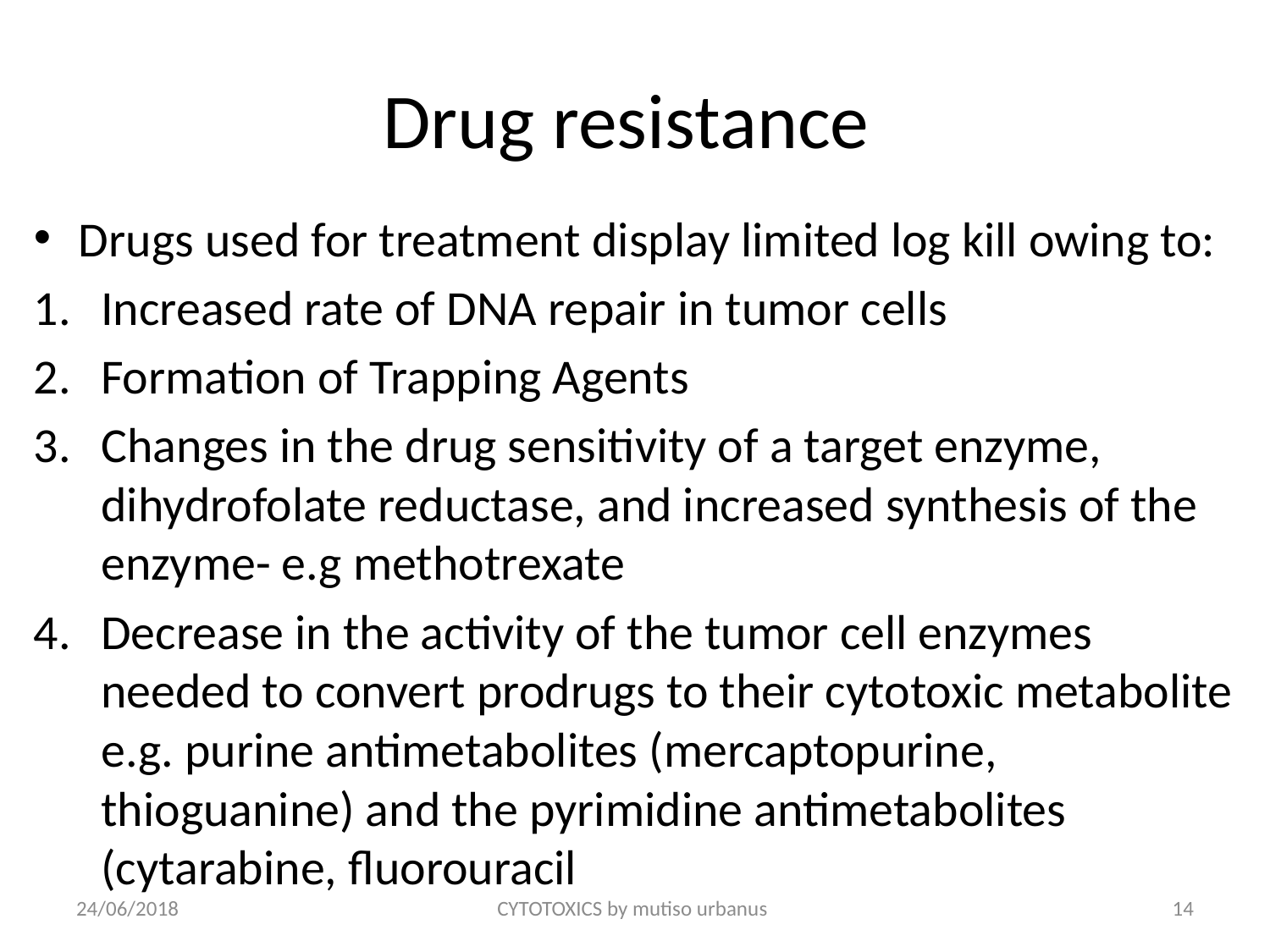

# Drug resistance
Drugs used for treatment display limited log kill owing to:
Increased rate of DNA repair in tumor cells
Formation of Trapping Agents
Changes in the drug sensitivity of a target enzyme, dihydrofolate reductase, and increased synthesis of the enzyme- e.g methotrexate
Decrease in the activity of the tumor cell enzymes needed to convert prodrugs to their cytotoxic metabolite e.g. purine antimetabolites (mercaptopurine, thioguanine) and the pyrimidine antimetabolites (cytarabine, fluorouracil
24/06/2018
CYTOTOXICS by mutiso urbanus
14